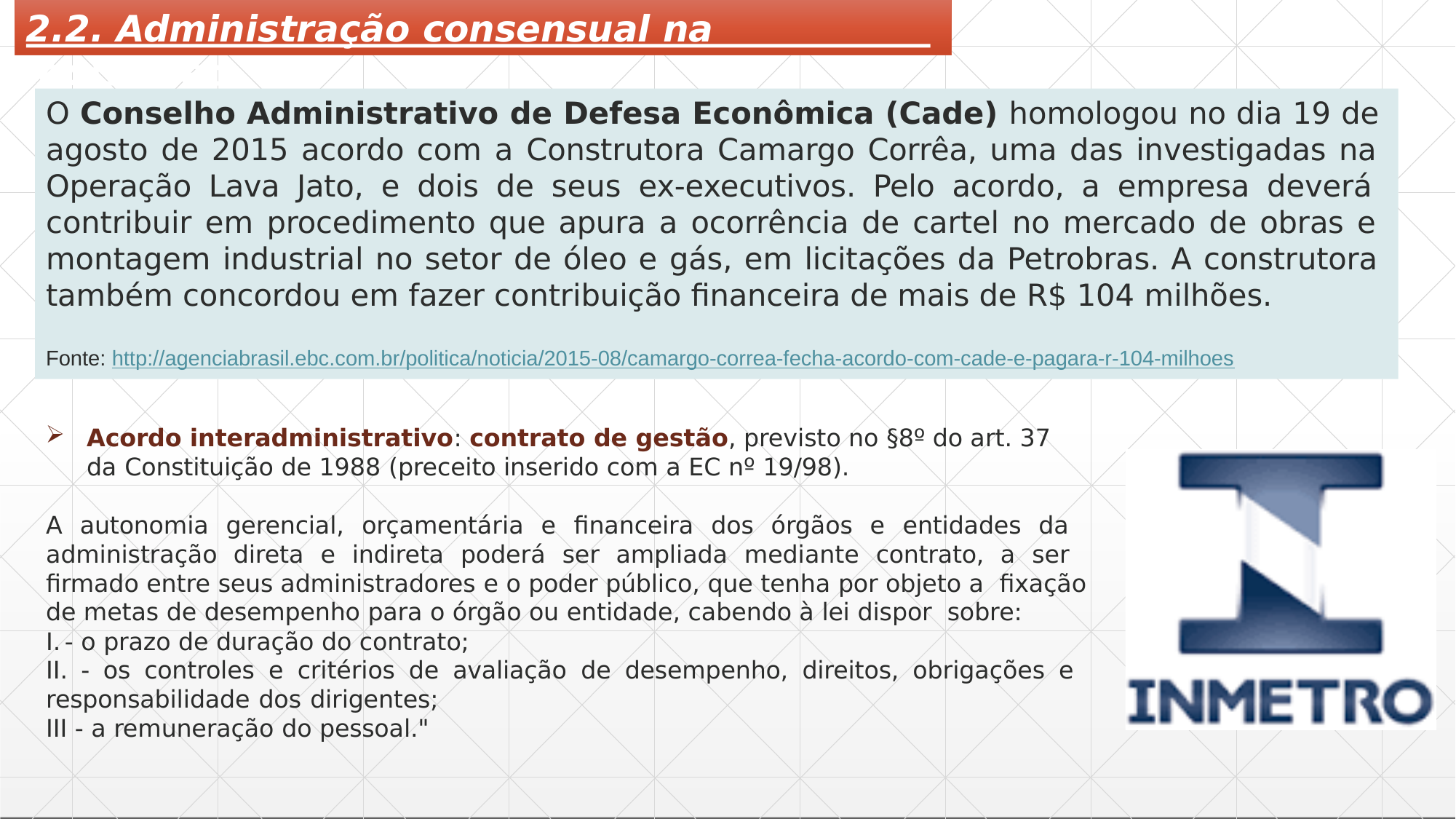

# 2.2. Administração consensual na legislação

O Conselho Administrativo de Defesa Econômica (Cade) homologou no dia 19 de  agosto de 2015 acordo com a Construtora Camargo Corrêa, uma das investigadas na  Operação Lava Jato, e dois de seus ex-executivos. Pelo acordo, a empresa deverá  contribuir em procedimento que apura a ocorrência de cartel no mercado de obras e  montagem industrial no setor de óleo e gás, em licitações da Petrobras. A construtora  também concordou em fazer contribuição financeira de mais de R$ 104 milhões.
Fonte: http://agenciabrasil.ebc.com.br/politica/noticia/2015-08/camargo-correa-fecha-acordo-com-cade-e-pagara-r-104-milhoes

Acordo interadministrativo: contrato de gestão, previsto no §8º do art. 37  da Constituição de 1988 (preceito inserido com a EC nº 19/98).

A autonomia gerencial, orçamentária e financeira dos órgãos e entidades da  administração direta e indireta poderá ser ampliada mediante contrato, a ser  firmado entre seus administradores e o poder público, que tenha por objeto a  fixação de metas de desempenho para o órgão ou entidade, cabendo à lei dispor  sobre:
- o prazo de duração do contrato;
- os controles e critérios de avaliação de desempenho, direitos, obrigações e
responsabilidade dos dirigentes;  III - a remuneração do pessoal."